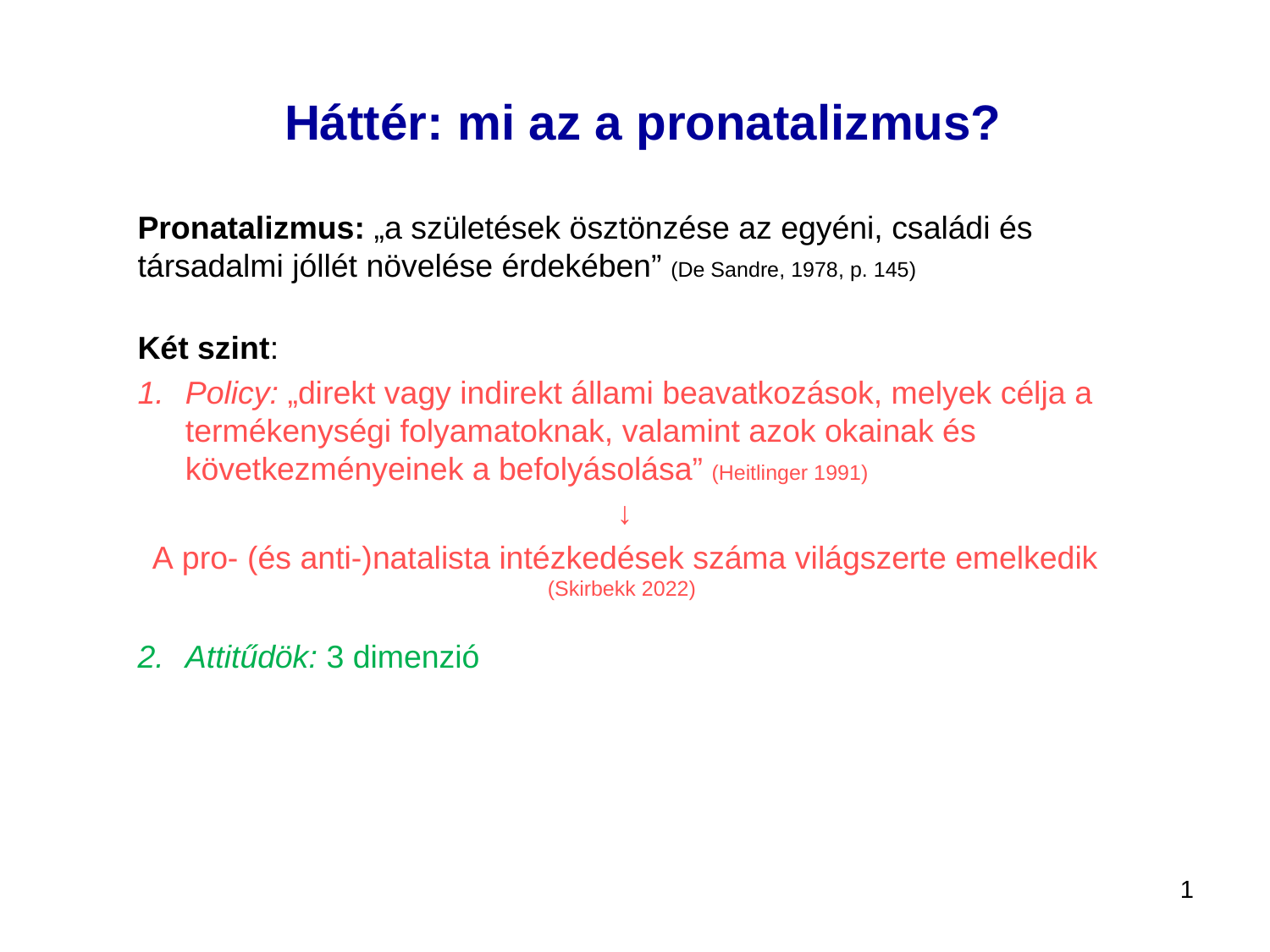

# Háttér: mi az a pronatalizmus?

Pronatalizmus: „a születések ösztönzése az egyéni, családi és társadalmi jóllét növelése érdekében” (De Sandre, 1978, p. 145)
Két szint:
Policy: „direkt vagy indirekt állami beavatkozások, melyek célja a termékenységi folyamatoknak, valamint azok okainak és következményeinek a befolyásolása” (Heitlinger 1991)
↓
A pro- (és anti-)natalista intézkedések száma világszerte emelkedik
(Skirbekk 2022)

Attitűdök: 3 dimenzió

1